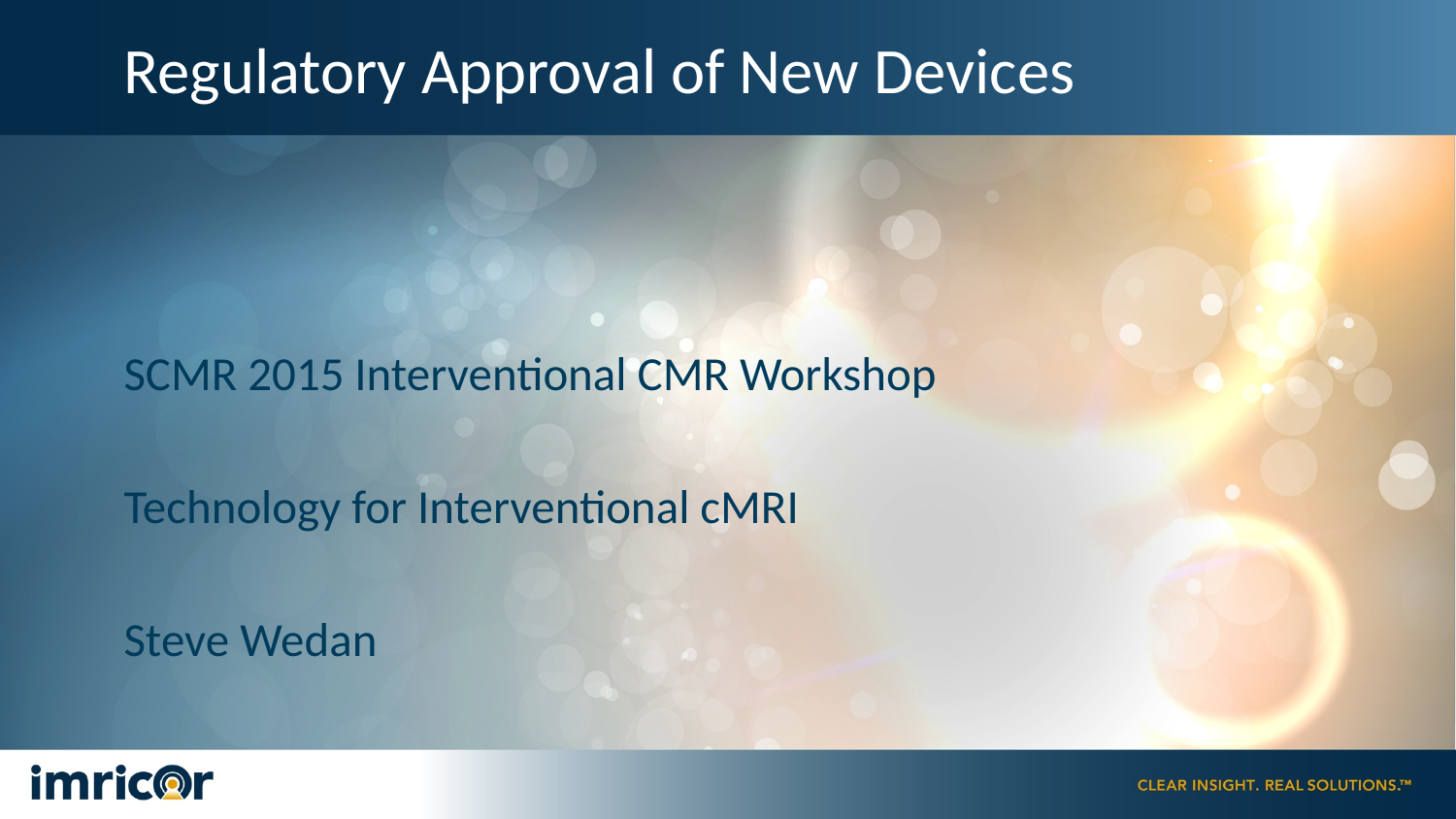

# Regulatory Approval of New Devices
SCMR 2015 Interventional CMR Workshop

Technology for Interventional cMRI

Steve Wedan